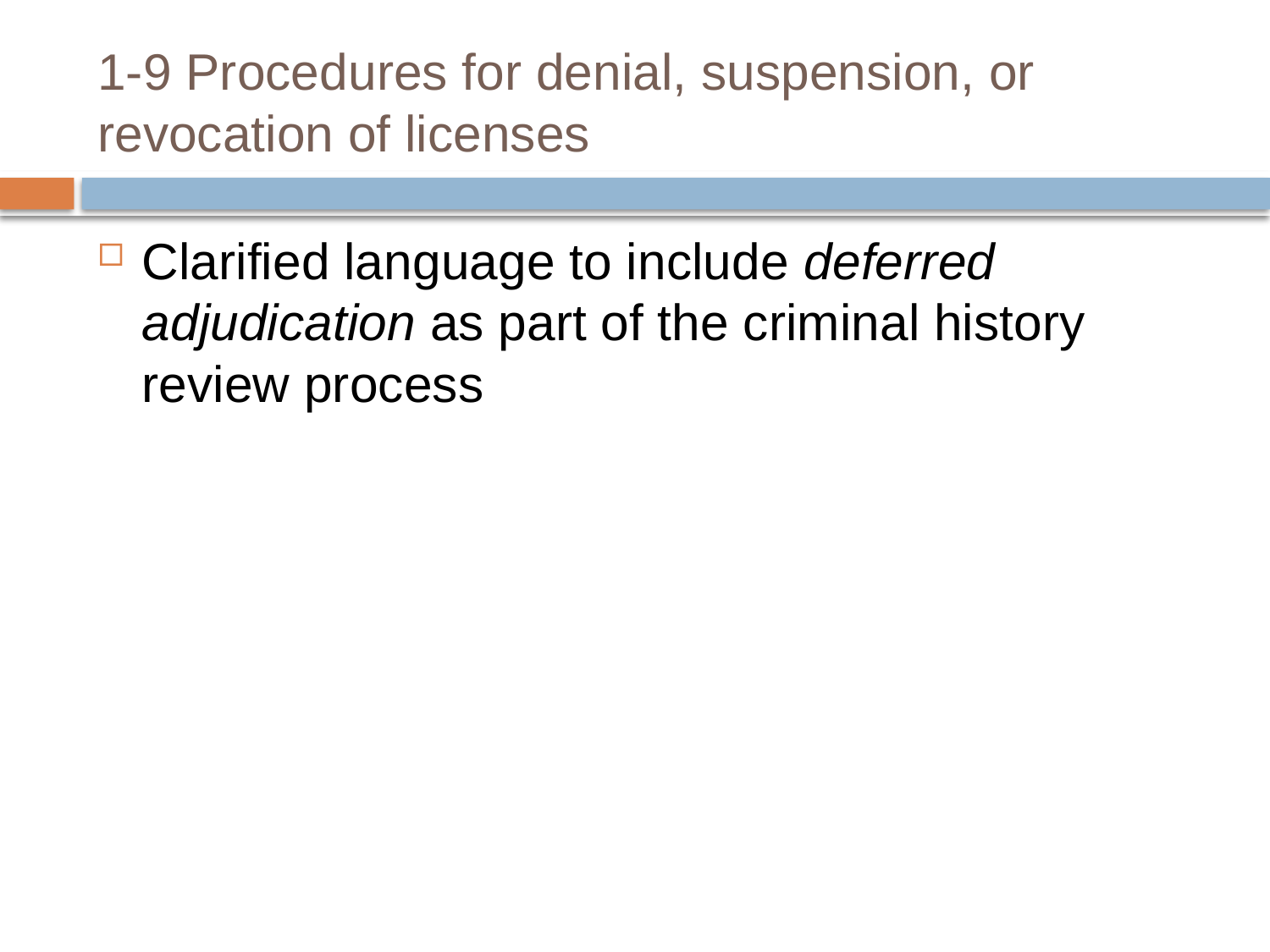

# 1-9 Procedures for denial, suspension, or revocation of licenses
Clarified language to include deferred adjudication as part of the criminal history review process